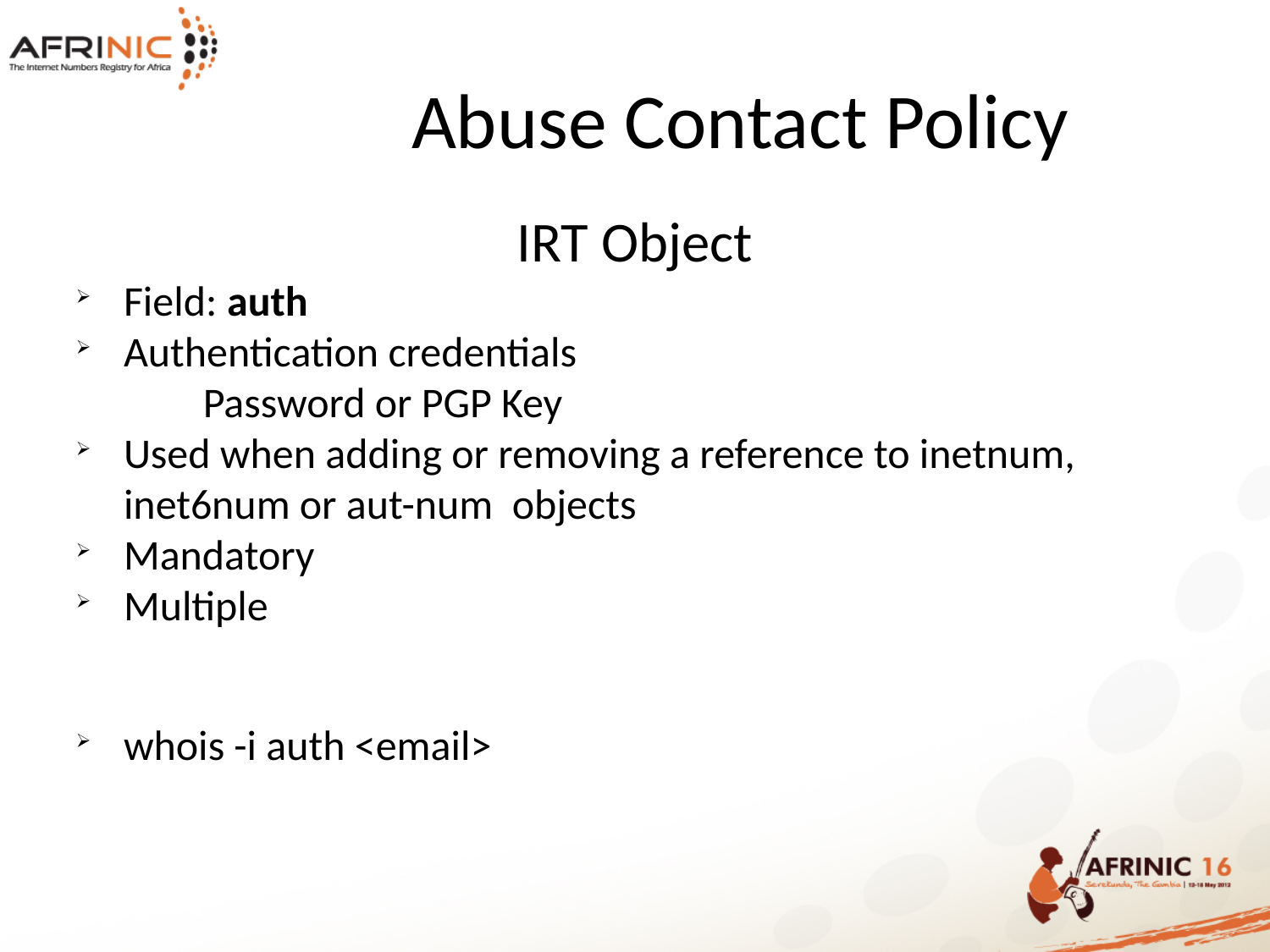

Abuse Contact Policy
IRT Object
Field: auth
Authentication credentials
	Password or PGP Key
Used when adding or removing a reference to inetnum, inet6num or aut-num  objects
Mandatory
Multiple

whois -i auth <email>